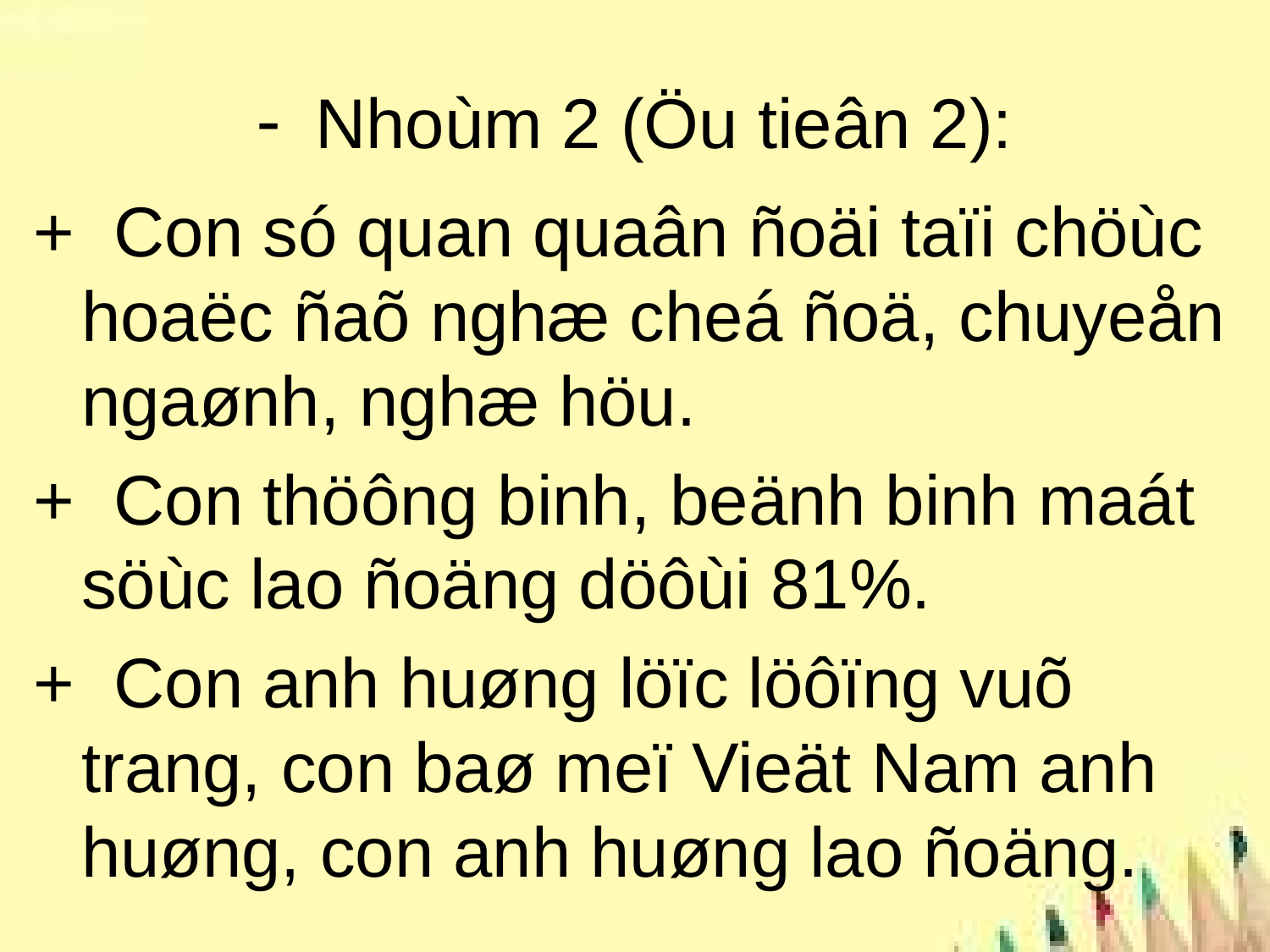

# -  Nhoùm 2 (Öu tieân 2):
+  Con só quan quaân ñoäi taïi chöùc hoaëc ñaõ nghæ cheá ñoä, chuyeån ngaønh, nghæ höu.
+  Con thöông binh, beänh binh maát söùc lao ñoäng döôùi 81%.
+  Con anh huøng löïc löôïng vuõ trang, con baø meï Vieät Nam anh huøng, con anh huøng lao ñoäng.